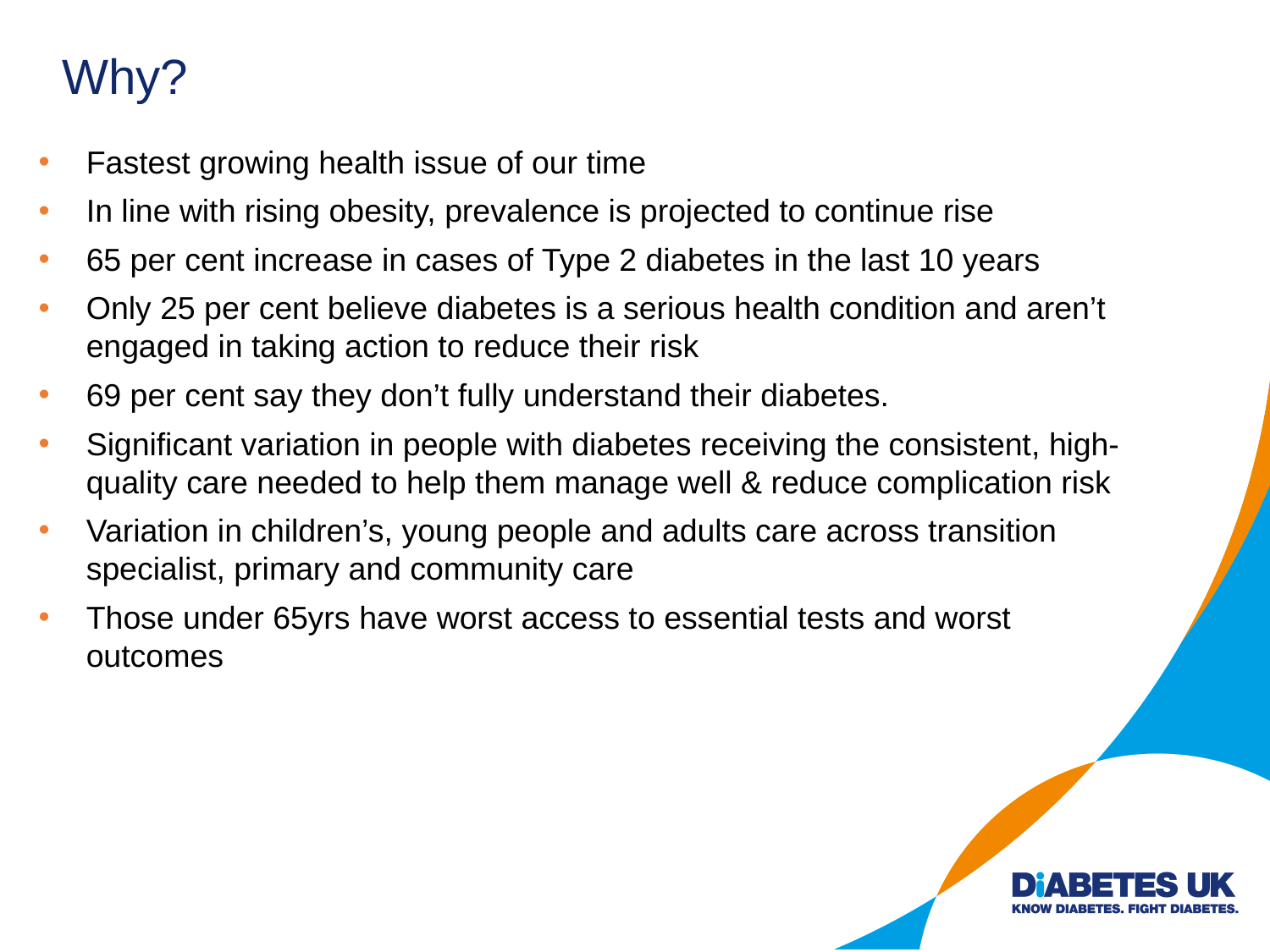

Why?
Fastest growing health issue of our time
In line with rising obesity, prevalence is projected to continue rise
65 per cent increase in cases of Type 2 diabetes in the last 10 years
Only 25 per cent believe diabetes is a serious health condition and aren’t engaged in taking action to reduce their risk
69 per cent say they don’t fully understand their diabetes.
Significant variation in people with diabetes receiving the consistent, high-quality care needed to help them manage well & reduce complication risk
Variation in children’s, young people and adults care across transition specialist, primary and community care
Those under 65yrs have worst access to essential tests and worst outcomes